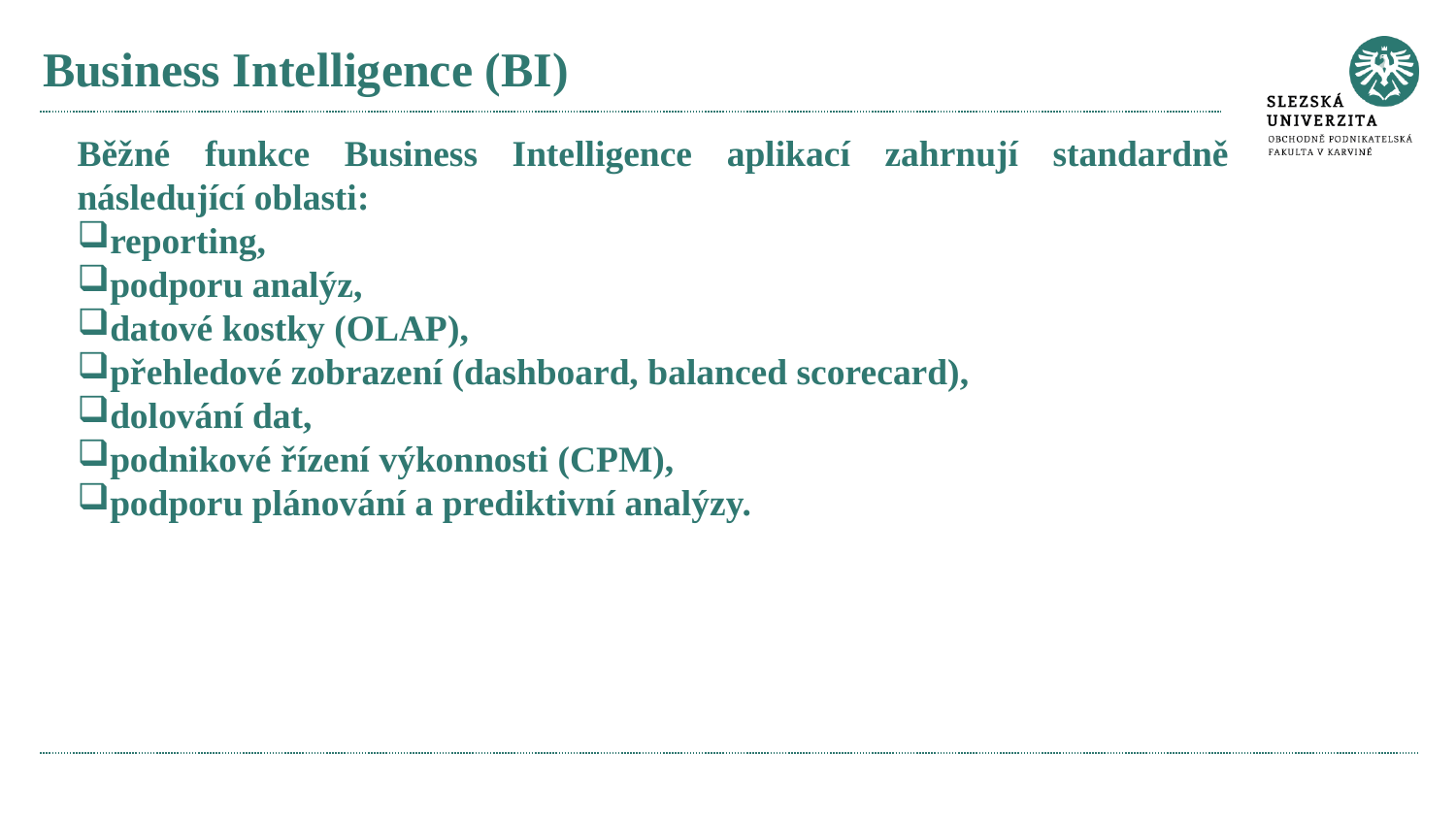

# Business Intelligence (BI)
Běžné funkce Business Intelligence aplikací zahrnují standardně následující oblasti:
reporting,
podporu analýz,
datové kostky (OLAP),
přehledové zobrazení (dashboard, balanced scorecard),
dolování dat,
podnikové řízení výkonnosti (CPM),
podporu plánování a prediktivní analýzy.